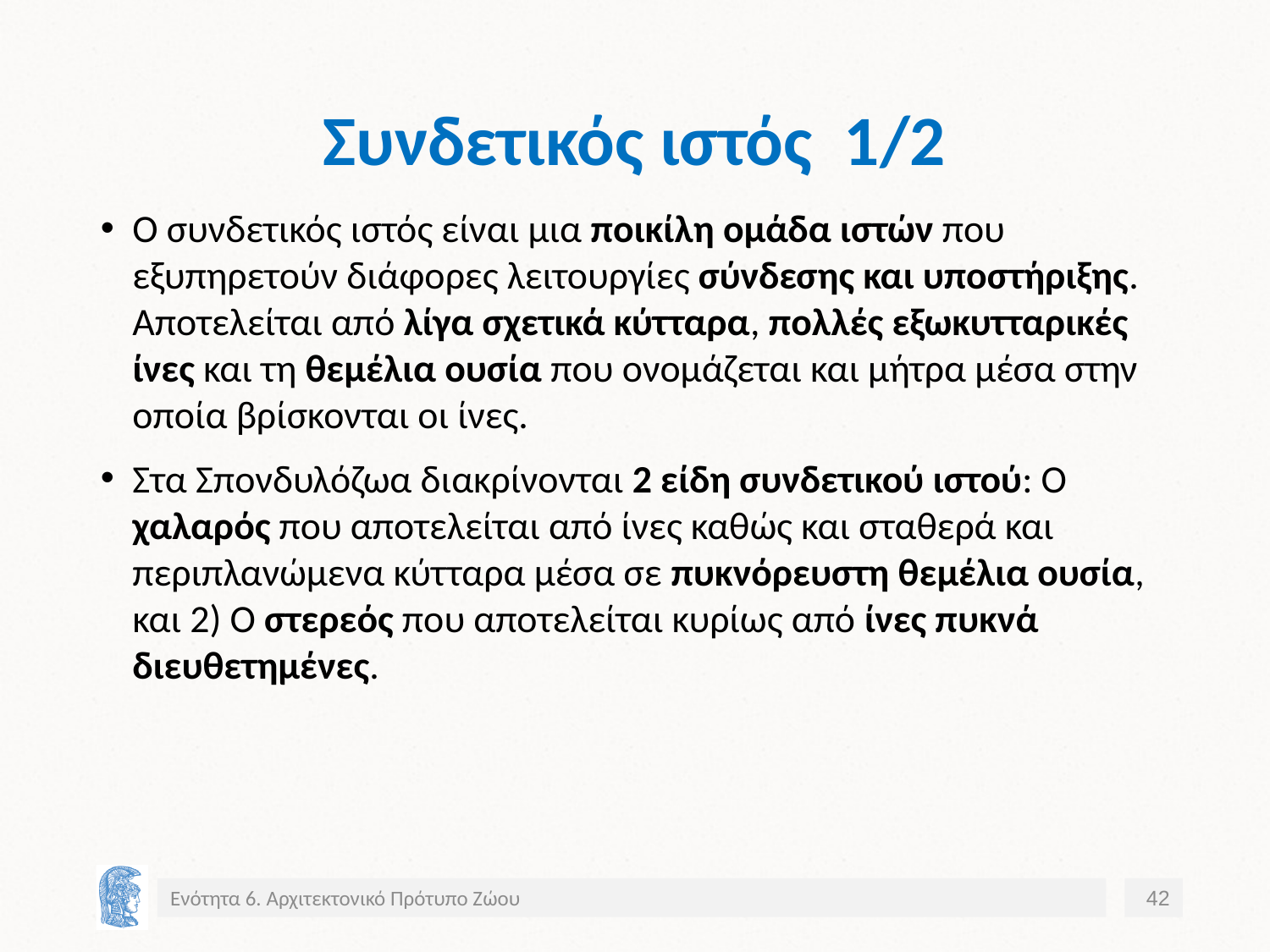

# Συνδετικός ιστός  1/2
Ο συνδετικός ιστός είναι μια ποικίλη ομάδα ιστών που εξυπηρετούν διάφορες λειτουργίες σύνδεσης και υποστήριξης. Αποτελείται από λίγα σχετικά κύτταρα, πολλές εξωκυτταρικές ίνες και τη θεμέλια ουσία που ονομάζεται και μήτρα μέσα στην οποία βρίσκονται οι ίνες.
Στα Σπονδυλόζωα διακρίνονται 2 είδη συνδετικού ιστού: Ο χαλαρός που αποτελείται από ίνες καθώς και σταθερά και περιπλανώμενα κύτταρα μέσα σε πυκνόρευστη θεμέλια ουσία, και 2) Ο στερεός που αποτελείται κυρίως από ίνες πυκνά διευθετημένες.

Ενότητα 6. Αρχιτεκτονικό Πρότυπο Ζώου
42